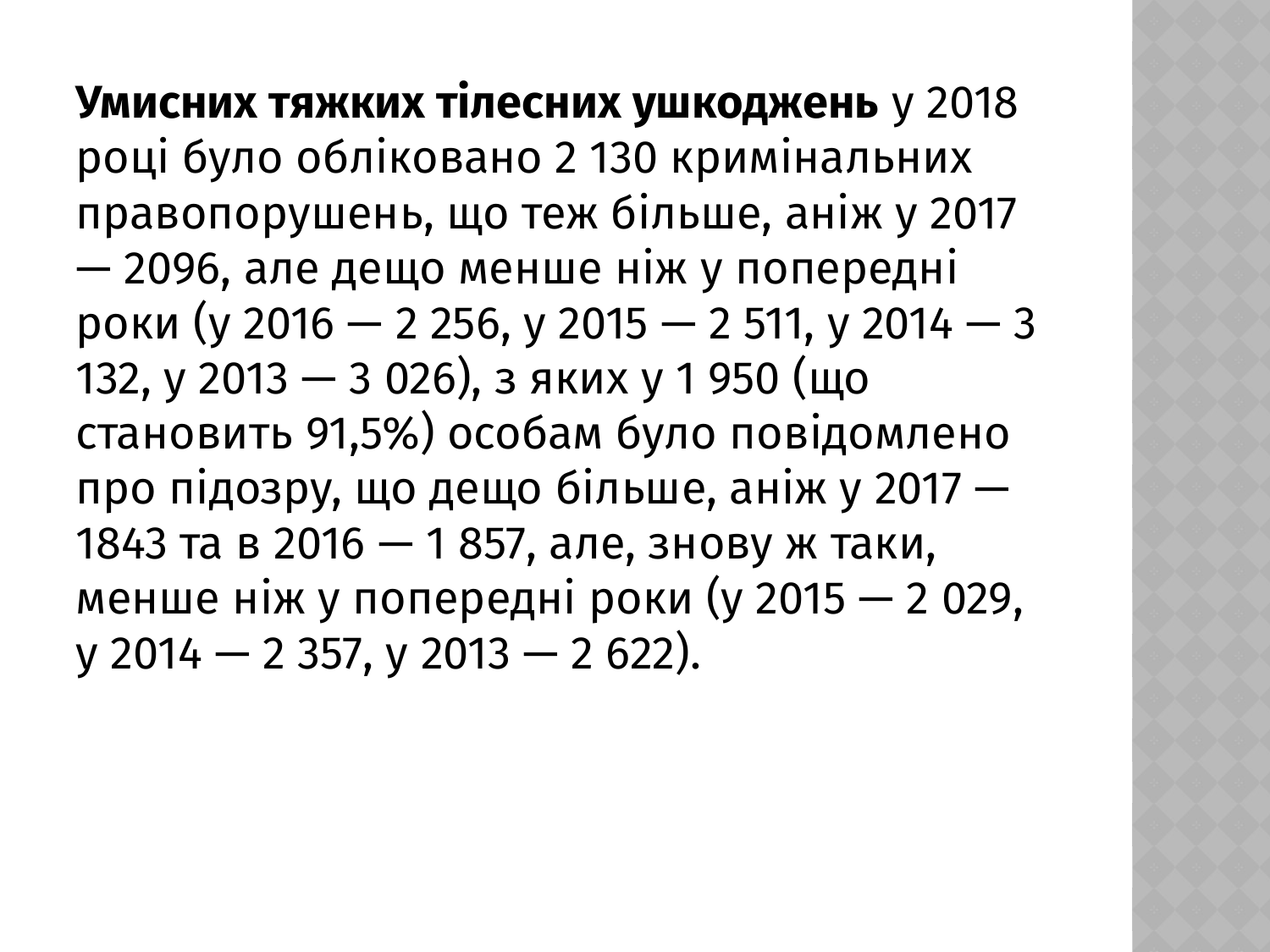

Умисних тяжких тілесних ушкоджень у 2018 році було обліковано 2 130 кримінальних правопорушень, що теж більше, аніж у 2017 — 2096, але дещо менше ніж у попередні роки (у 2016 — 2 256, у 2015 — 2 511, у 2014 — 3 132, у 2013 — 3 026), з яких у 1 950 (що становить 91,5%) особам було повідомлено про підозру, що дещо більше, аніж у 2017 — 1843 та в 2016 — 1 857, але, знову ж таки, менше ніж у попередні роки (у 2015 — 2 029, у 2014 — 2 357, у 2013 — 2 622).